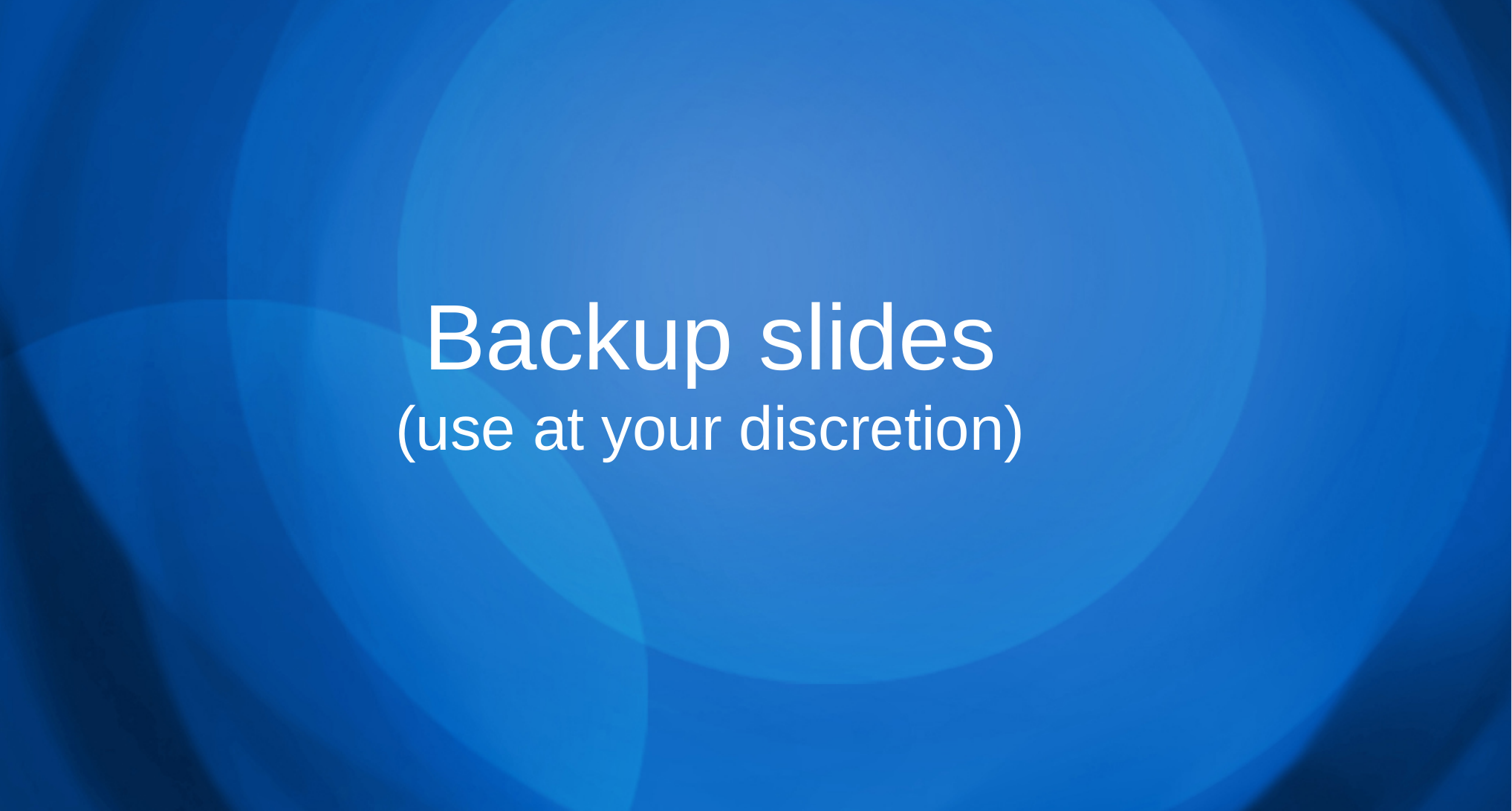

# Backup slides (use at your discretion)